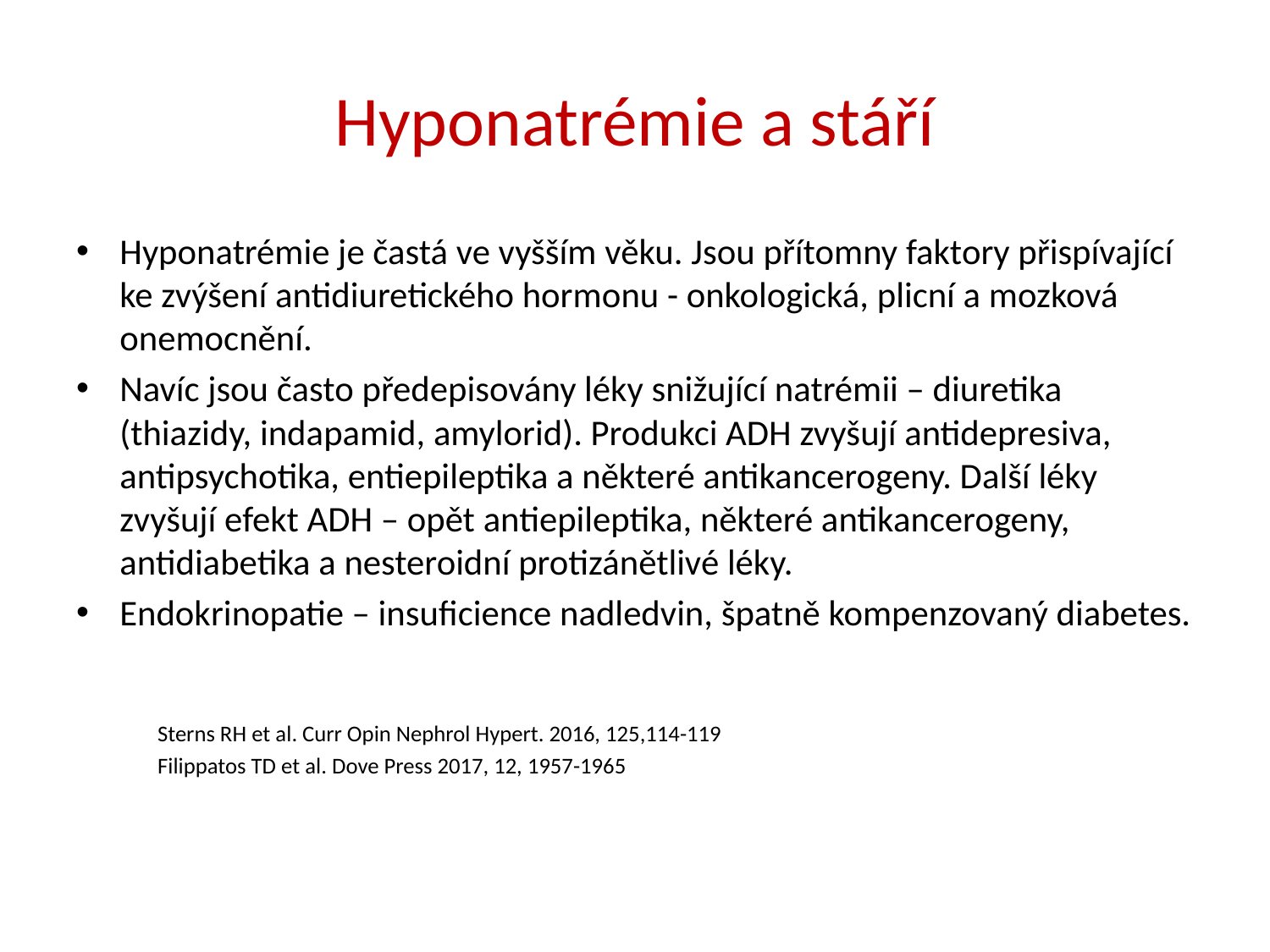

# Hyponatrémie a stáří
Hyponatrémie je častá ve vyšším věku. Jsou přítomny faktory přispívající ke zvýšení antidiuretického hormonu - onkologická, plicní a mozková onemocnění.
Navíc jsou často předepisovány léky snižující natrémii – diuretika (thiazidy, indapamid, amylorid). Produkci ADH zvyšují antidepresiva, antipsychotika, entiepileptika a některé antikancerogeny. Další léky zvyšují efekt ADH – opět antiepileptika, některé antikancerogeny, antidiabetika a nesteroidní protizánětlivé léky.
Endokrinopatie – insuficience nadledvin, špatně kompenzovaný diabetes.

		Sterns RH et al. Curr Opin Nephrol Hypert. 2016, 125,114-119
		Filippatos TD et al. Dove Press 2017, 12, 1957-1965